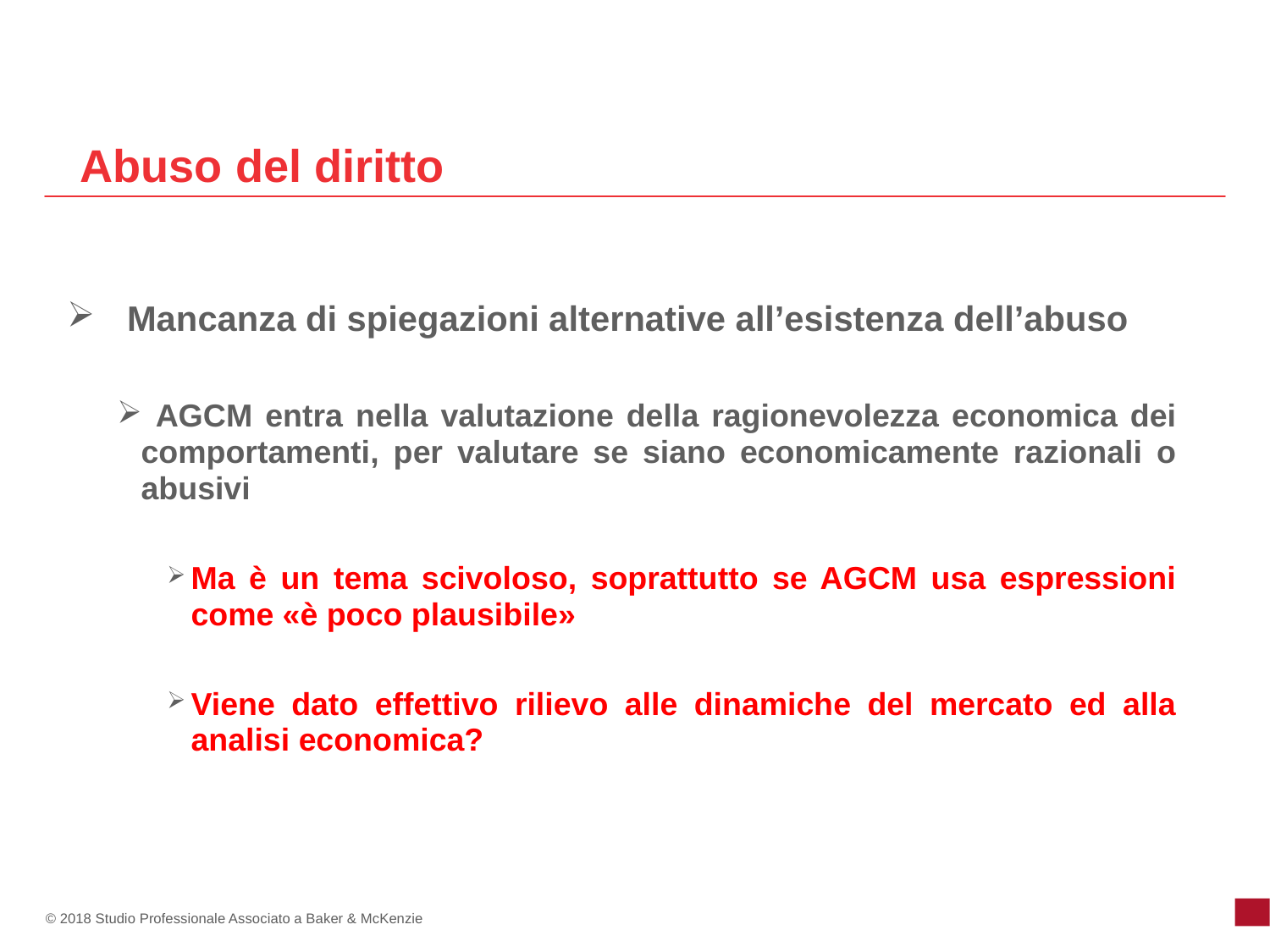

# Abuso del diritto

 Mancanza di spiegazioni alternative all’esistenza dell’abuso

 AGCM entra nella valutazione della ragionevolezza economica dei comportamenti, per valutare se siano economicamente razionali o abusivi

Ma è un tema scivoloso, soprattutto se AGCM usa espressioni come «è poco plausibile»

Viene dato effettivo rilievo alle dinamiche del mercato ed alla analisi economica?